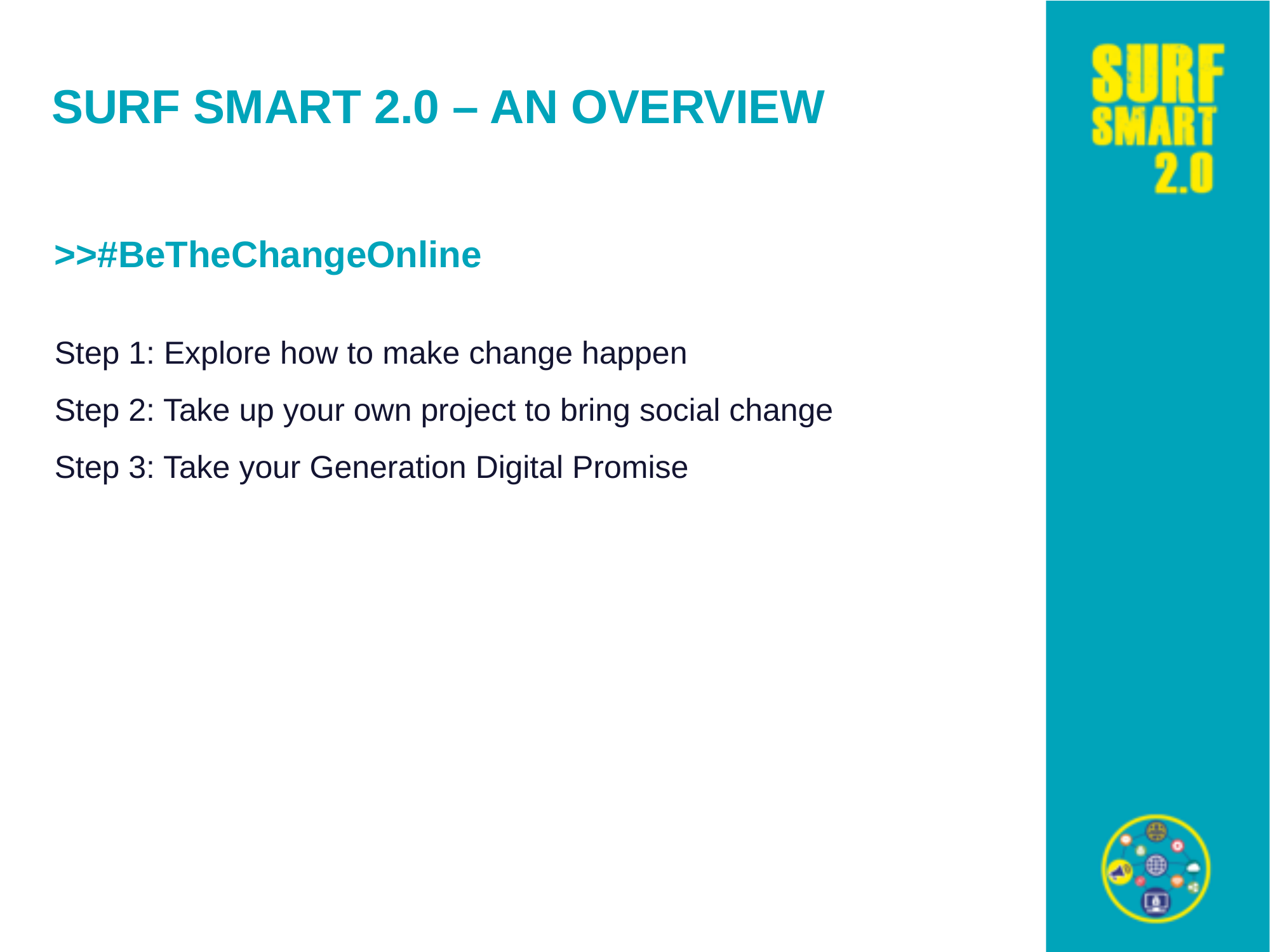

SURF SMART 2.0 – AN OVERVIEW

>>#BeTheChangeOnline

Step 1: Explore how to make change happen
Step 2: Take up your own project to bring social change
Step 3: Take your Generation Digital Promise